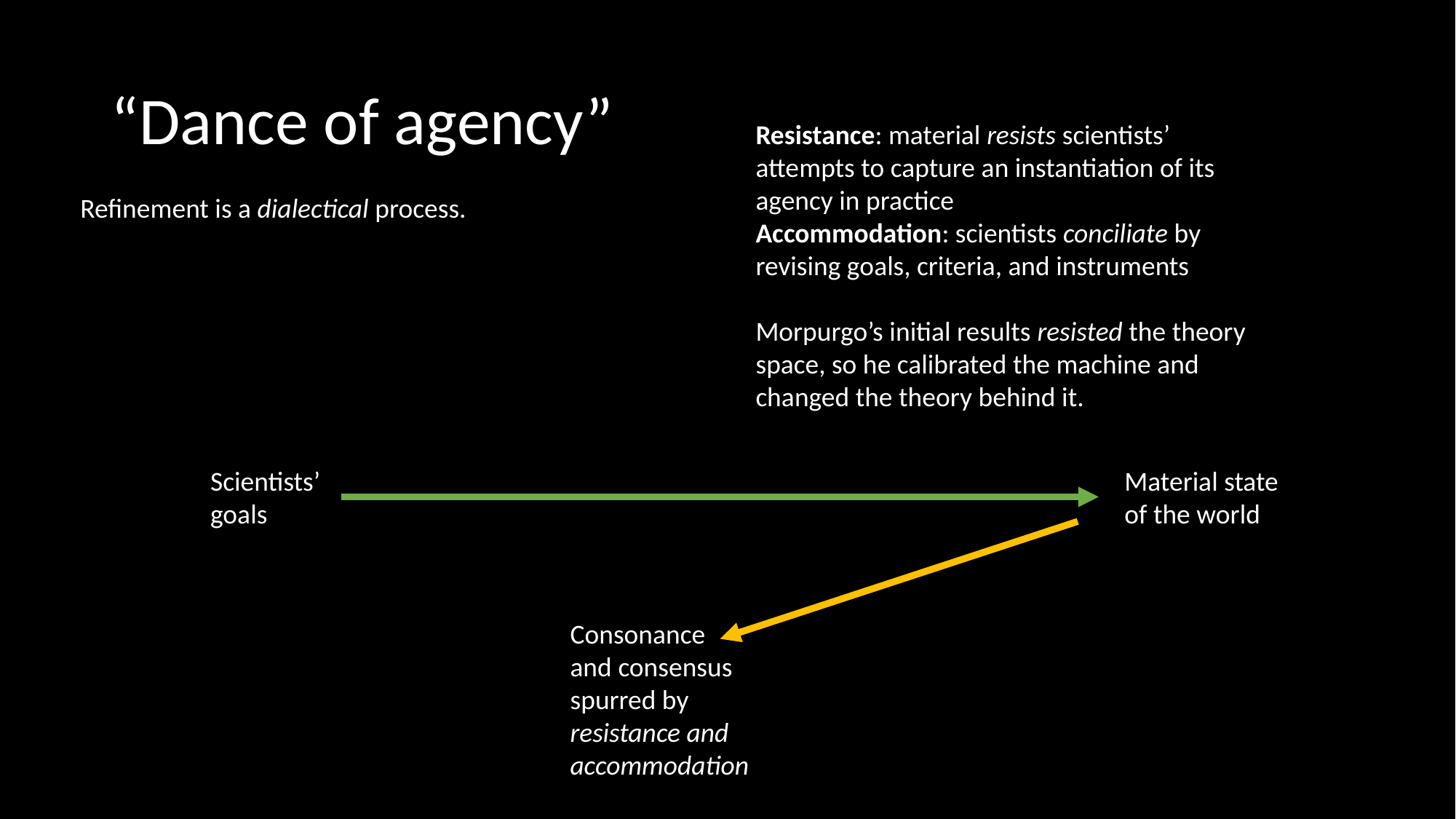

# “Dance of agency”
Resistance: material resists scientists’ attempts to capture an instantiation of its agency in practice
Accommodation: scientists conciliate by revising goals, criteria, and instruments

Morpurgo’s initial results resisted the theory space, so he calibrated the machine and changed the theory behind it.
Refinement is a dialectical process.
Material state of the world
Scientists’ goals
Consonance and consensus spurred by resistance and accommodation